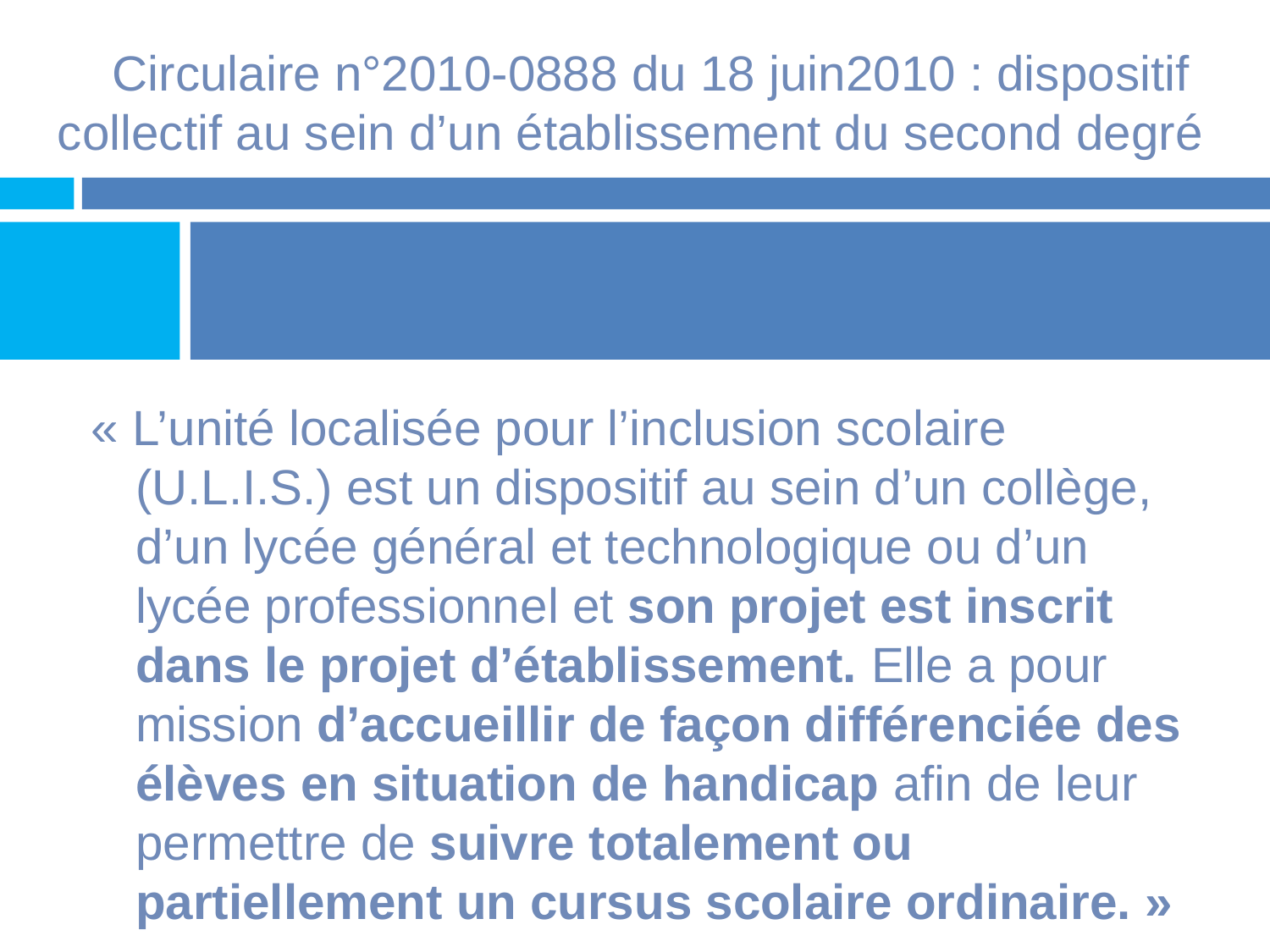

# Circulaire n°2010-0888 du 18 juin2010 : dispositif collectif au sein d’un établissement du second degré

« L’unité localisée pour l’inclusion scolaire (U.L.I.S.) est un dispositif au sein d’un collège, d’un lycée général et technologique ou d’un lycée professionnel et son projet est inscrit dans le projet d’établissement. Elle a pour mission d’accueillir de façon différenciée des élèves en situation de handicap afin de leur permettre de suivre totalement ou partiellement un cursus scolaire ordinaire. »